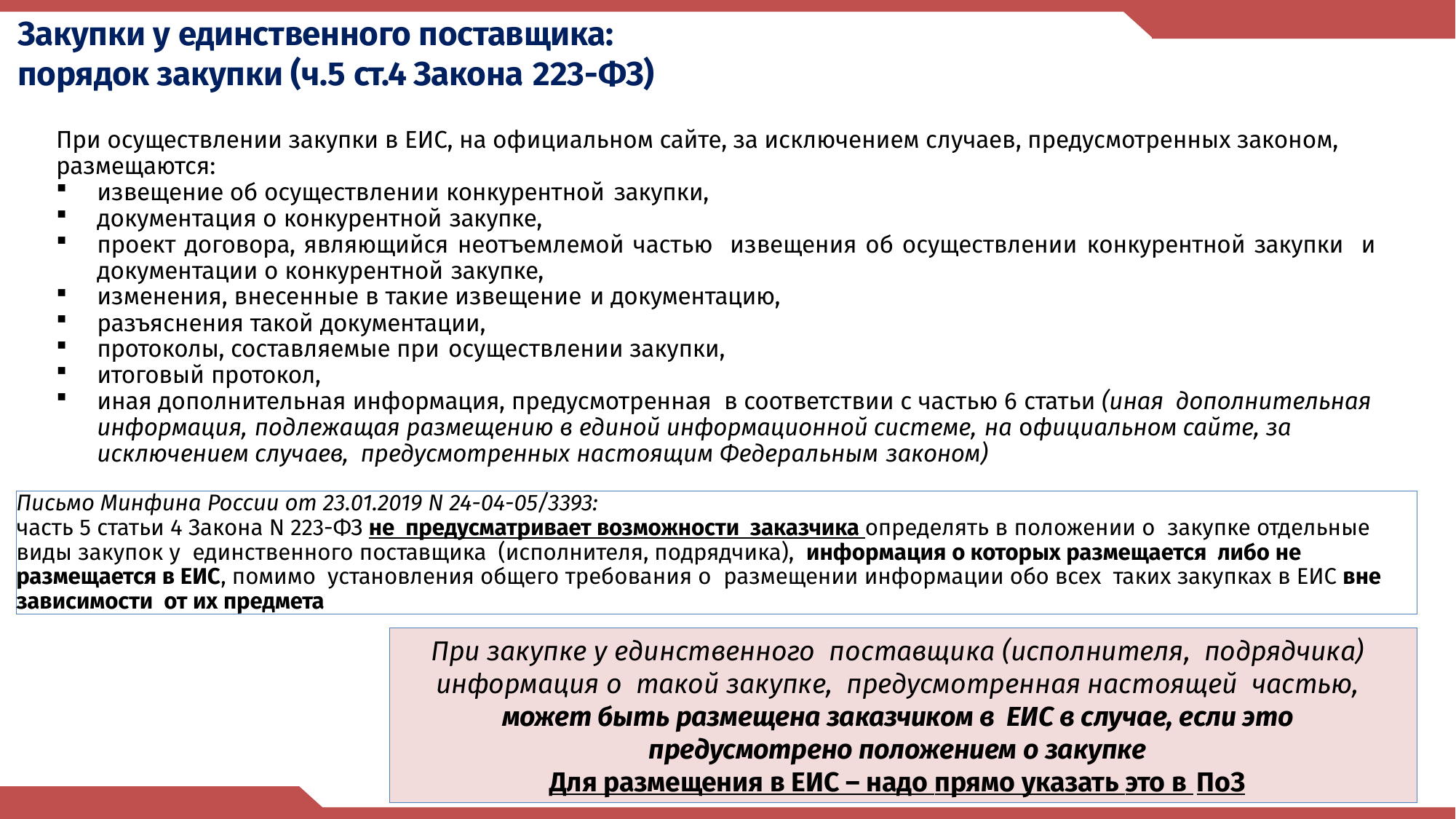

# Закупки у единственного поставщика: порядок закупки (ч.5 ст.4 Закона 223-ФЗ)
При осуществлении закупки в ЕИС, на официальном сайте, за исключением случаев, предусмотренных законом, размещаются:
извещение об осуществлении конкурентной закупки,
документация о конкурентной закупке,
проект договора, являющийся неотъемлемой частью  извещения об осуществлении конкурентной закупки  и документации о конкурентной закупке,
изменения, внесенные в такие извещение и документацию,
разъяснения такой документации,
протоколы, составляемые при осуществлении закупки,
итоговый протокол,
иная дополнительная информация, предусмотренная  в соответствии с частью 6 статьи (иная  дополнительная информация, подлежащая размещению в единой информационной системе, на официальном сайте, за исключением случаев,  предусмотренных настоящим Федеральным законом)
Письмо Минфина России от 23.01.2019 N 24-04-05/3393:
часть 5 статьи 4 Закона N 223-ФЗ не  предусматривает возможности  заказчика определять в положении о  закупке отдельные виды закупок у  единственного поставщика  (исполнителя, подрядчика),  информация о которых размещается  либо не размещается в ЕИС, помимо  установления общего требования о  размещении информации обо всех  таких закупках в ЕИС вне зависимости  от их предмета
При закупке у единственного  поставщика (исполнителя,  подрядчика) информация о  такой закупке,  предусмотренная настоящей  частью, может быть размещена заказчиком в  ЕИС в случае, если это предусмотрено положением о закупке
Для размещения в ЕИС – надо прямо указать это в ПоЗ